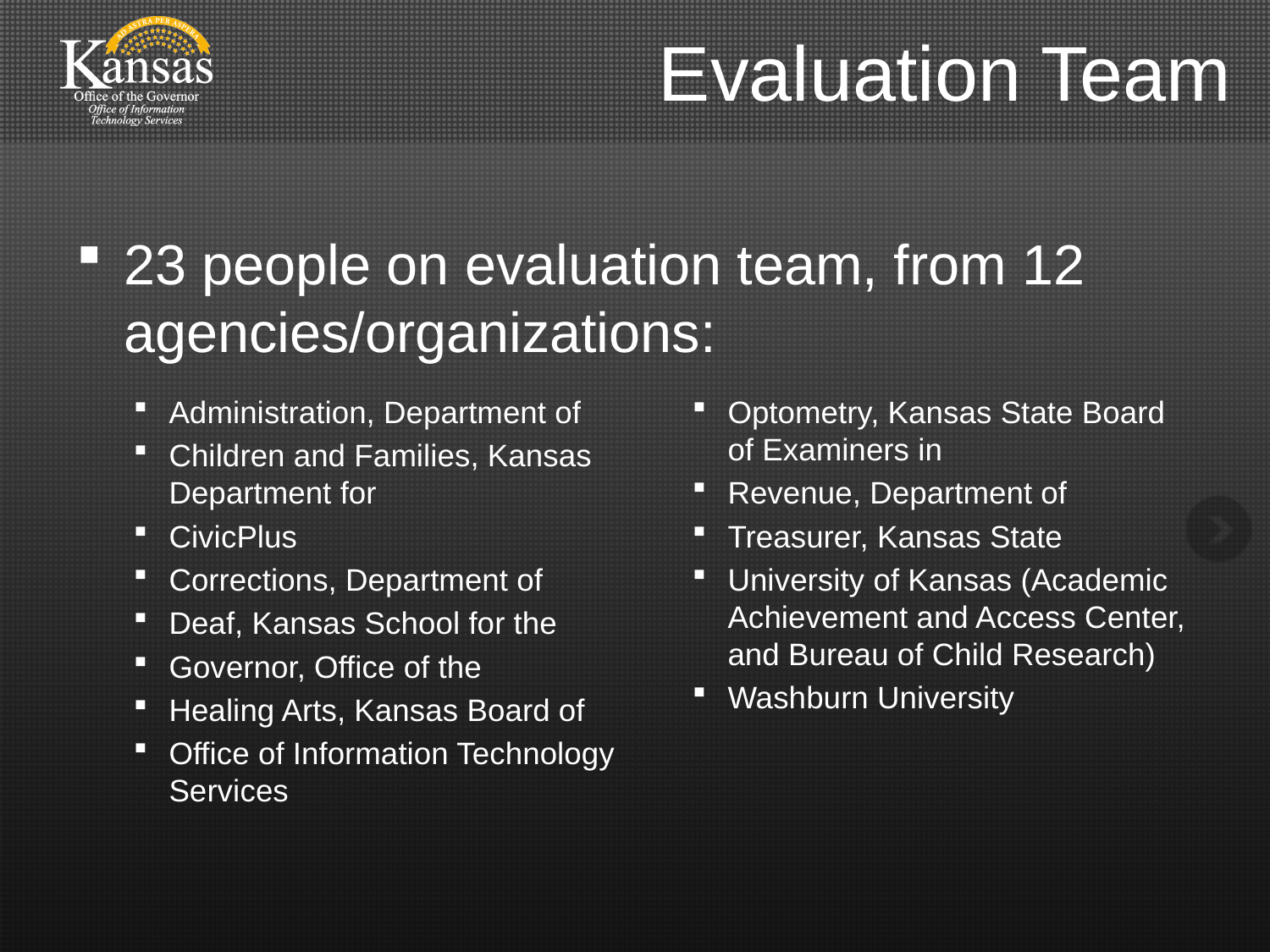

# Evaluation Team
23 people on evaluation team, from 12 agencies/organizations:
Administration, Department of
Children and Families, Kansas Department for
CivicPlus
Corrections, Department of
Deaf, Kansas School for the
Governor, Office of the
Healing Arts, Kansas Board of
Office of Information Technology Services
Optometry, Kansas State Board of Examiners in
Revenue, Department of
Treasurer, Kansas State
University of Kansas (Academic Achievement and Access Center, and Bureau of Child Research)
Washburn University